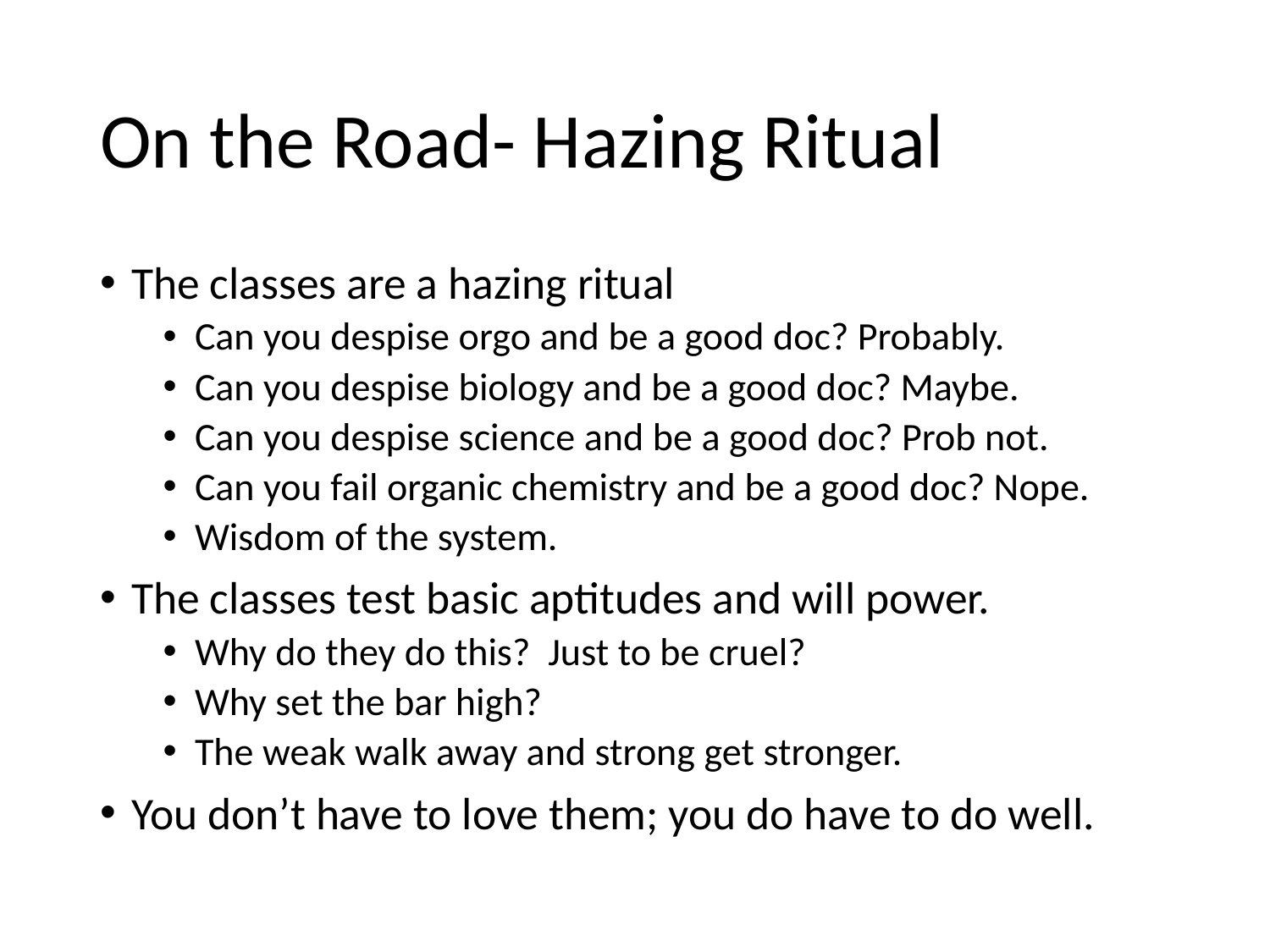

# On the Road- Hazing Ritual
The classes are a hazing ritual
Can you despise orgo and be a good doc? Probably.
Can you despise biology and be a good doc? Maybe.
Can you despise science and be a good doc? Prob not.
Can you fail organic chemistry and be a good doc? Nope.
Wisdom of the system.
The classes test basic aptitudes and will power.
Why do they do this?  Just to be cruel?
Why set the bar high?
The weak walk away and strong get stronger.
You don’t have to love them; you do have to do well.